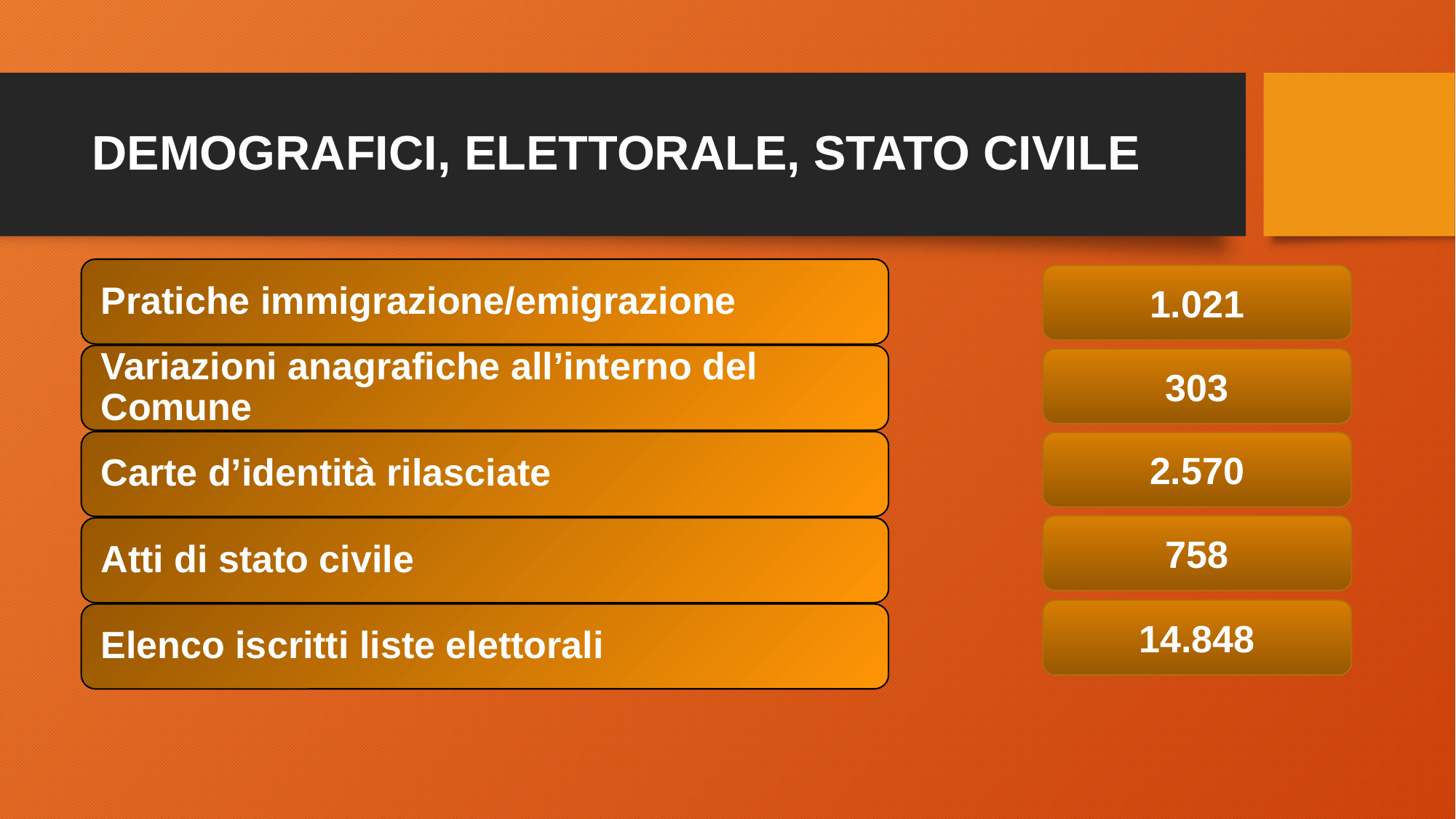

# DEMOGRAFICI, ELETTORALE, STATO CIVILE
Pratiche immigrazione/emigrazione
Variazioni anagrafiche all’interno del Comune
Carte d’identità rilasciate
Atti di stato civile
Elenco iscritti liste elettorali
1.021
303
2.570
758
14.848